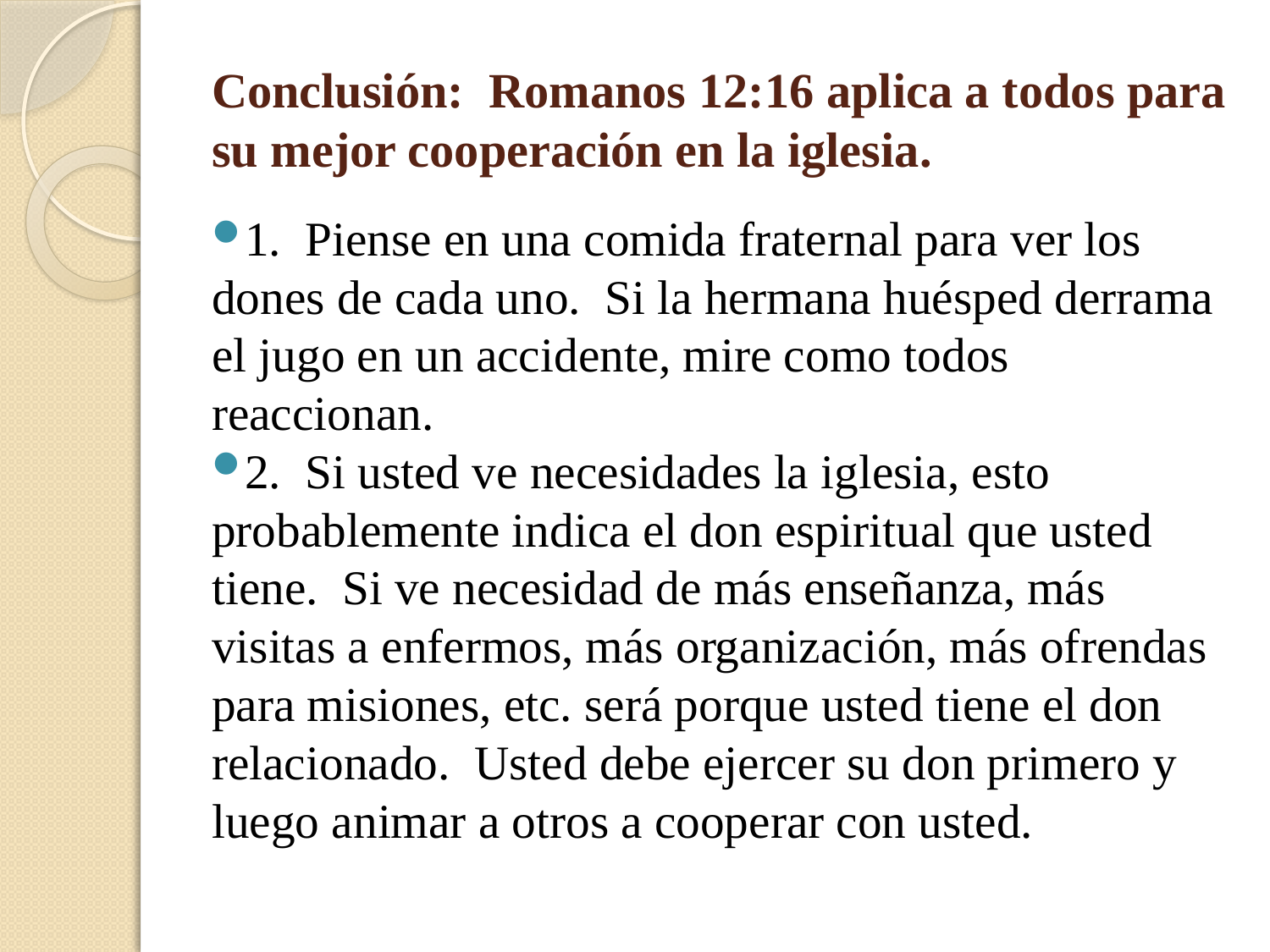

# Conclusión:  Romanos 12:16 aplica a todos para su mejor cooperación en la iglesia.
1.  Piense en una comida fraternal para ver los dones de cada uno.  Si la hermana huésped derrama el jugo en un accidente, mire como todos reaccionan.
2.  Si usted ve necesidades la iglesia, esto probablemente indica el don espiritual que usted tiene.  Si ve necesidad de más enseñanza, más visitas a enfermos, más organización, más ofrendas para misiones, etc. será porque usted tiene el don relacionado.  Usted debe ejercer su don primero y luego animar a otros a cooperar con usted.